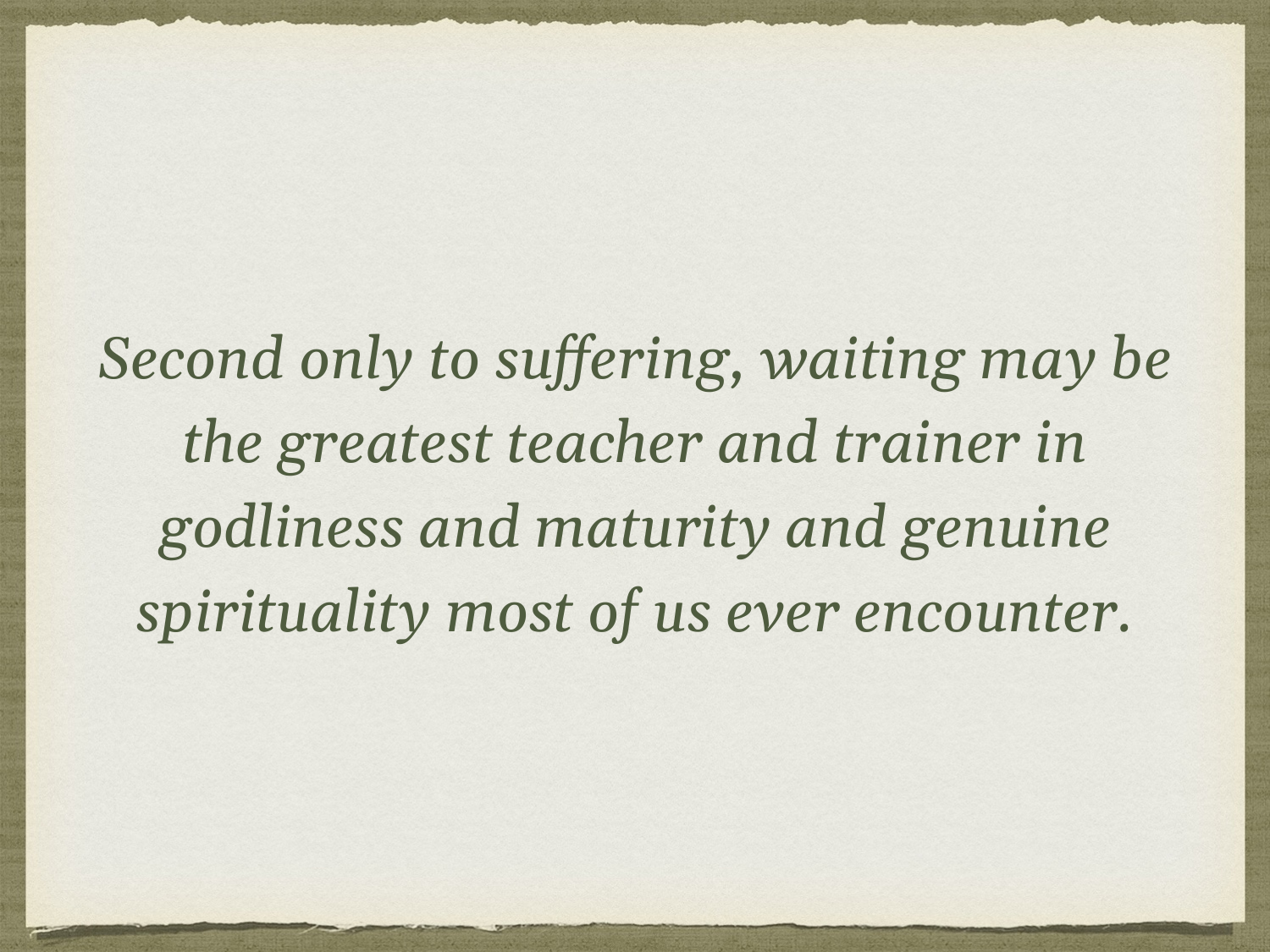

Second only to suffering, waiting may be the greatest teacher and trainer in godliness and maturity and genuine spirituality most of us ever encounter.